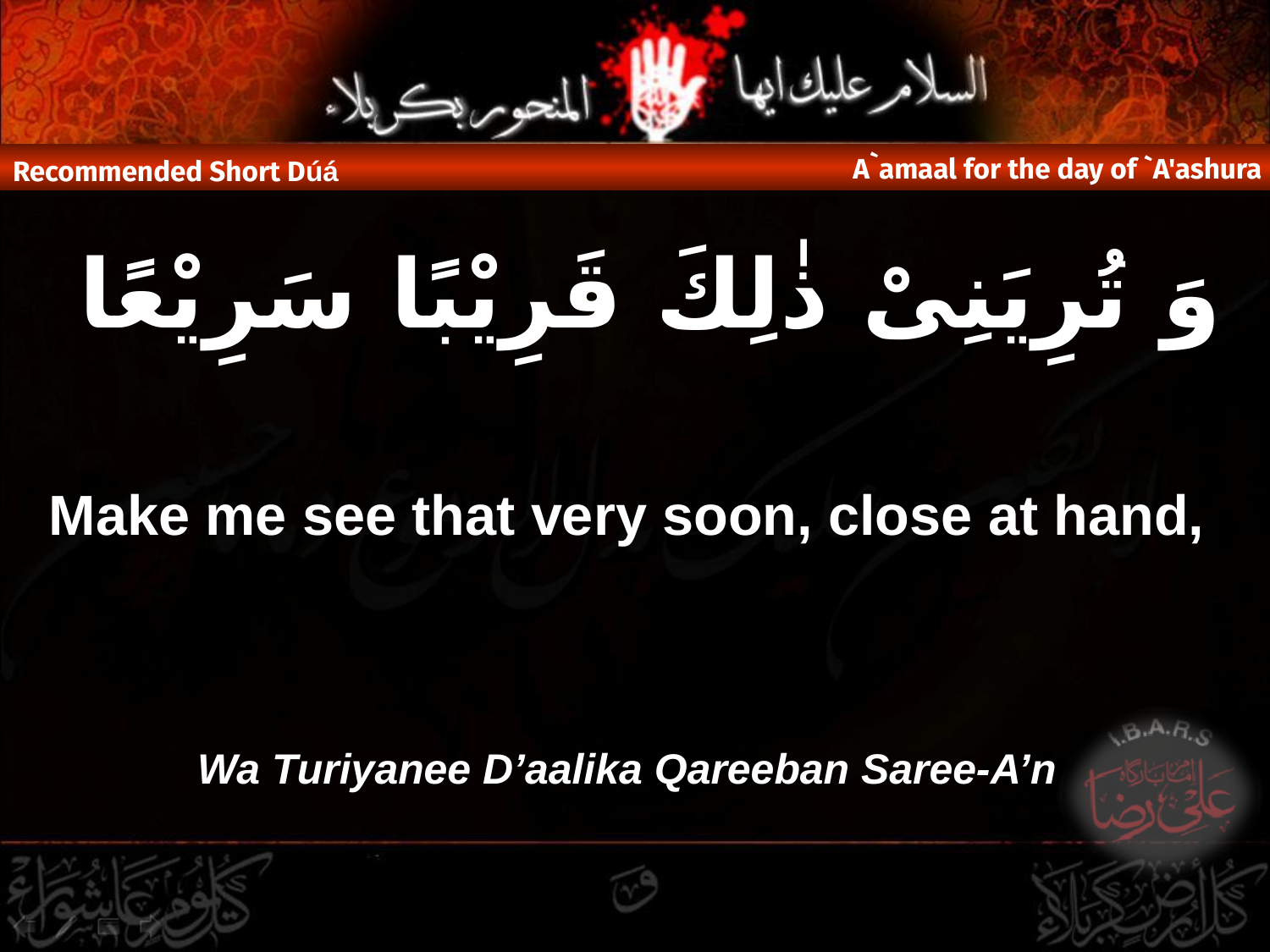

A`amaal for the day of `A'ashura
Recommended Short Dúá
وَ تُرِيَنِىْ ذٰلِكَ قَرِيْبًا سَرِيْعًا
Make me see that very soon, close at hand,
Wa Turiyanee D’aalika Qareeban Saree-A’n